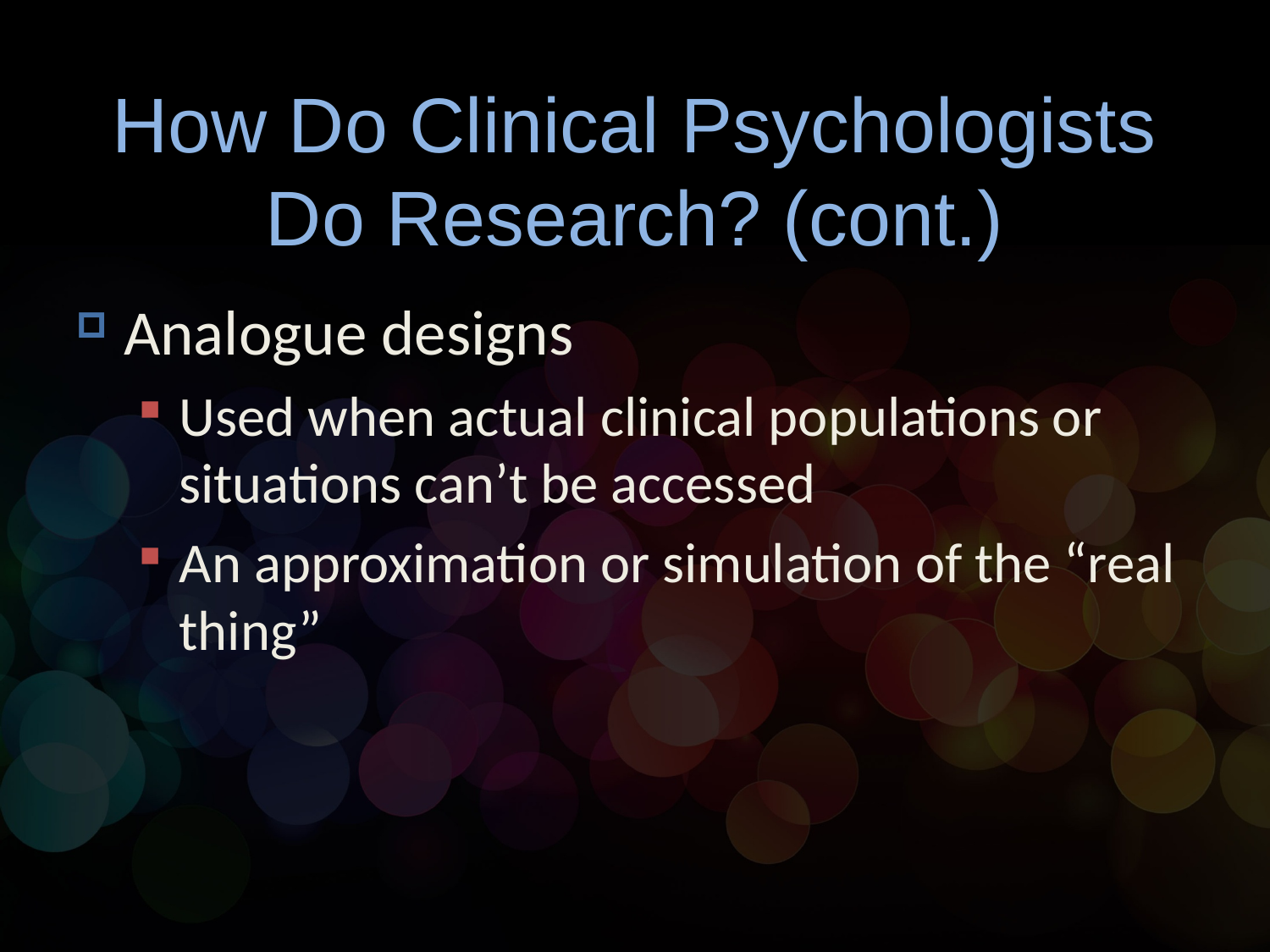

# How Do Clinical Psychologists Do Research? (cont.)
Analogue designs
Used when actual clinical populations or situations can’t be accessed
An approximation or simulation of the “real thing”